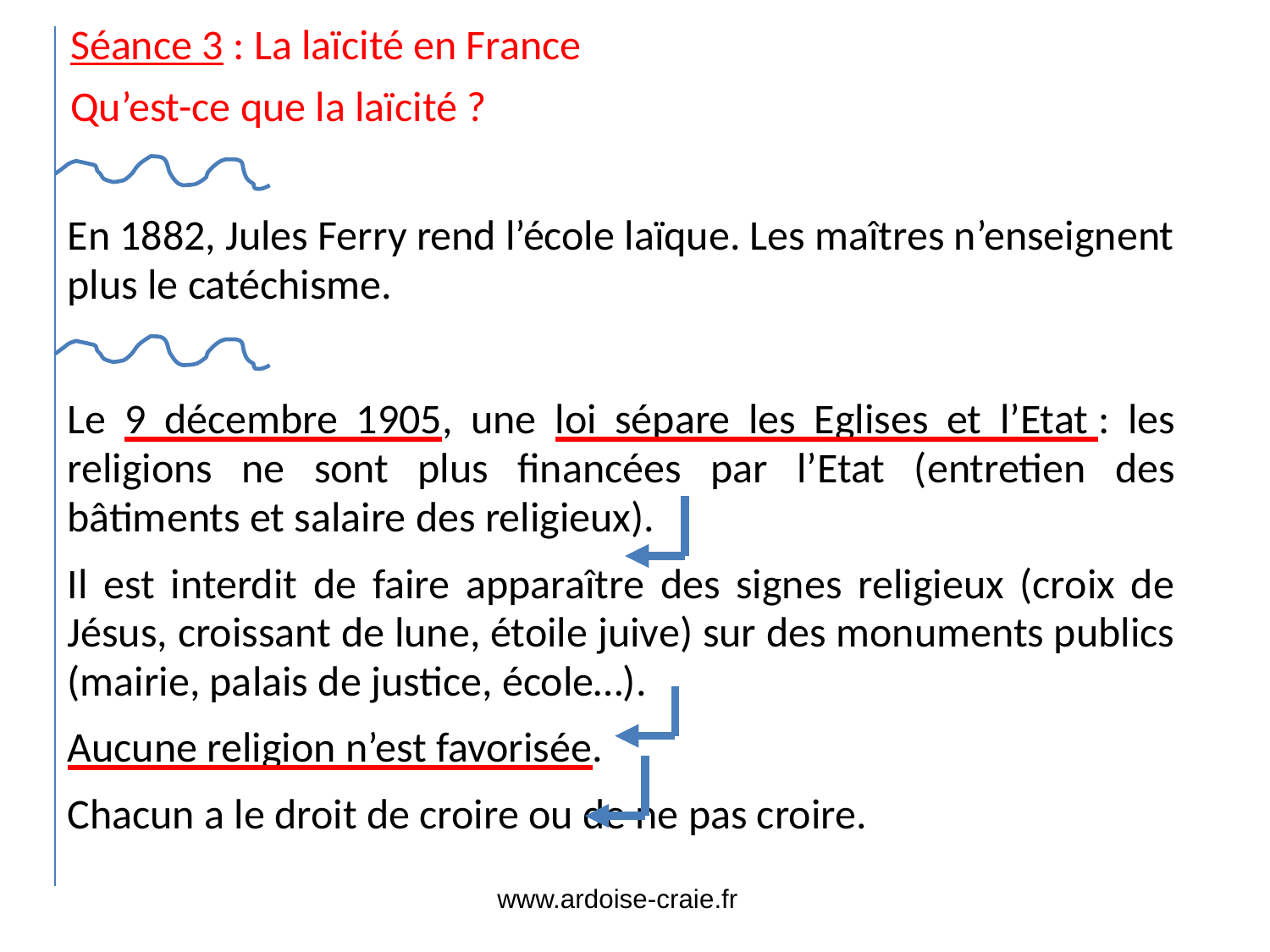

| Séance 3 : La laïcité en France Qu’est-ce que la laïcité ? En 1882, Jules Ferry rend l’école laïque. Les maîtres n’enseignent plus le catéchisme. Le 9 décembre 1905, une loi sépare les Eglises et l’Etat : les religions ne sont plus financées par l’Etat (entretien des bâtiments et salaire des religieux). Il est interdit de faire apparaître des signes religieux (croix de Jésus, croissant de lune, étoile juive) sur des monuments publics (mairie, palais de justice, école…). Aucune religion n’est favorisée. Chacun a le droit de croire ou de ne pas croire. |
| --- |

www.ardoise-craie.fr